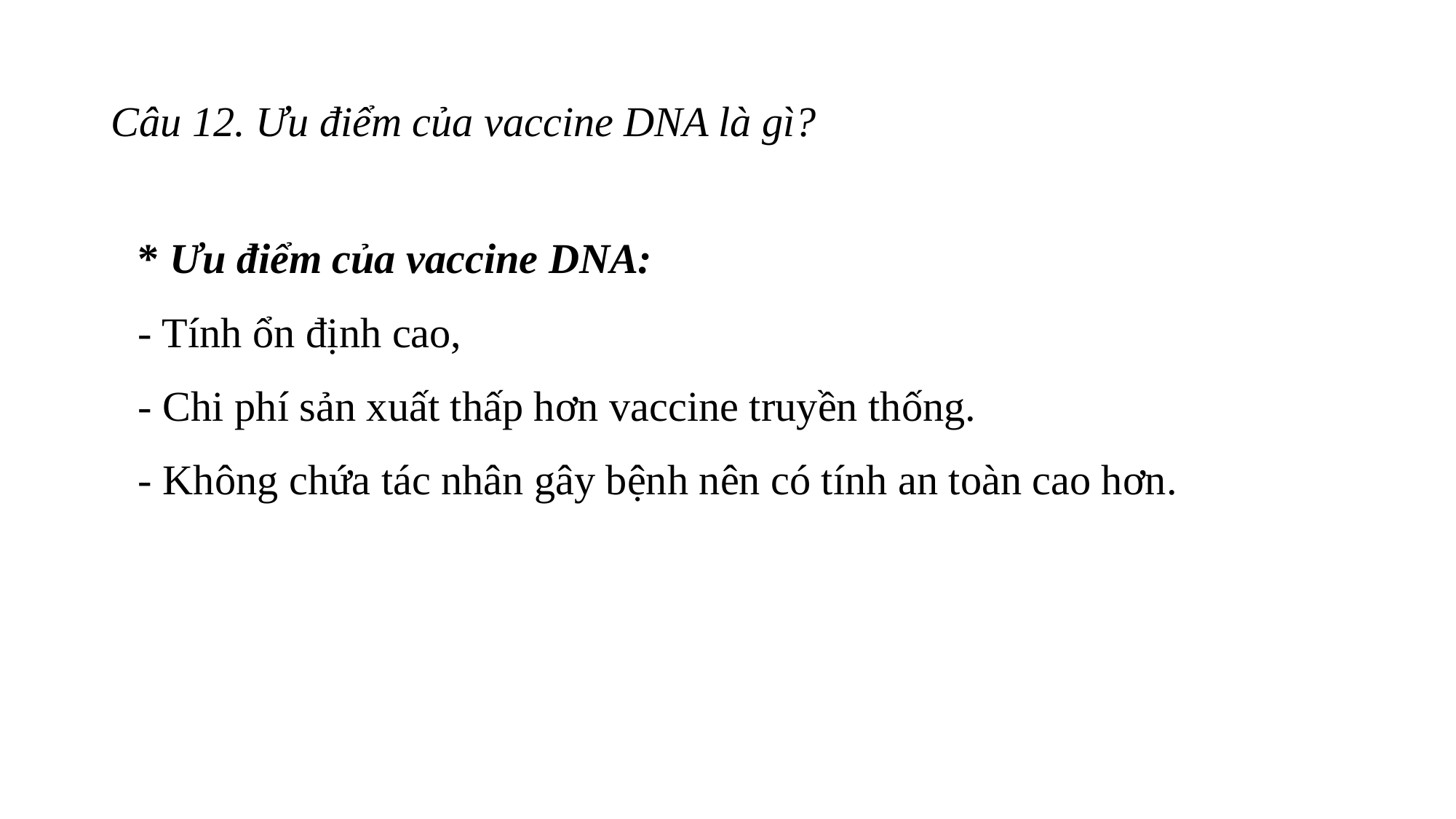

# Câu 12. Ưu điểm của vaccine DNA là gì?
* Ưu điểm của vaccine DNA:
- Tính ổn định cao,
- Chi phí sản xuất thấp hơn vaccine truyền thống.
- Không chứa tác nhân gây bệnh nên có tính an toàn cao hơn.